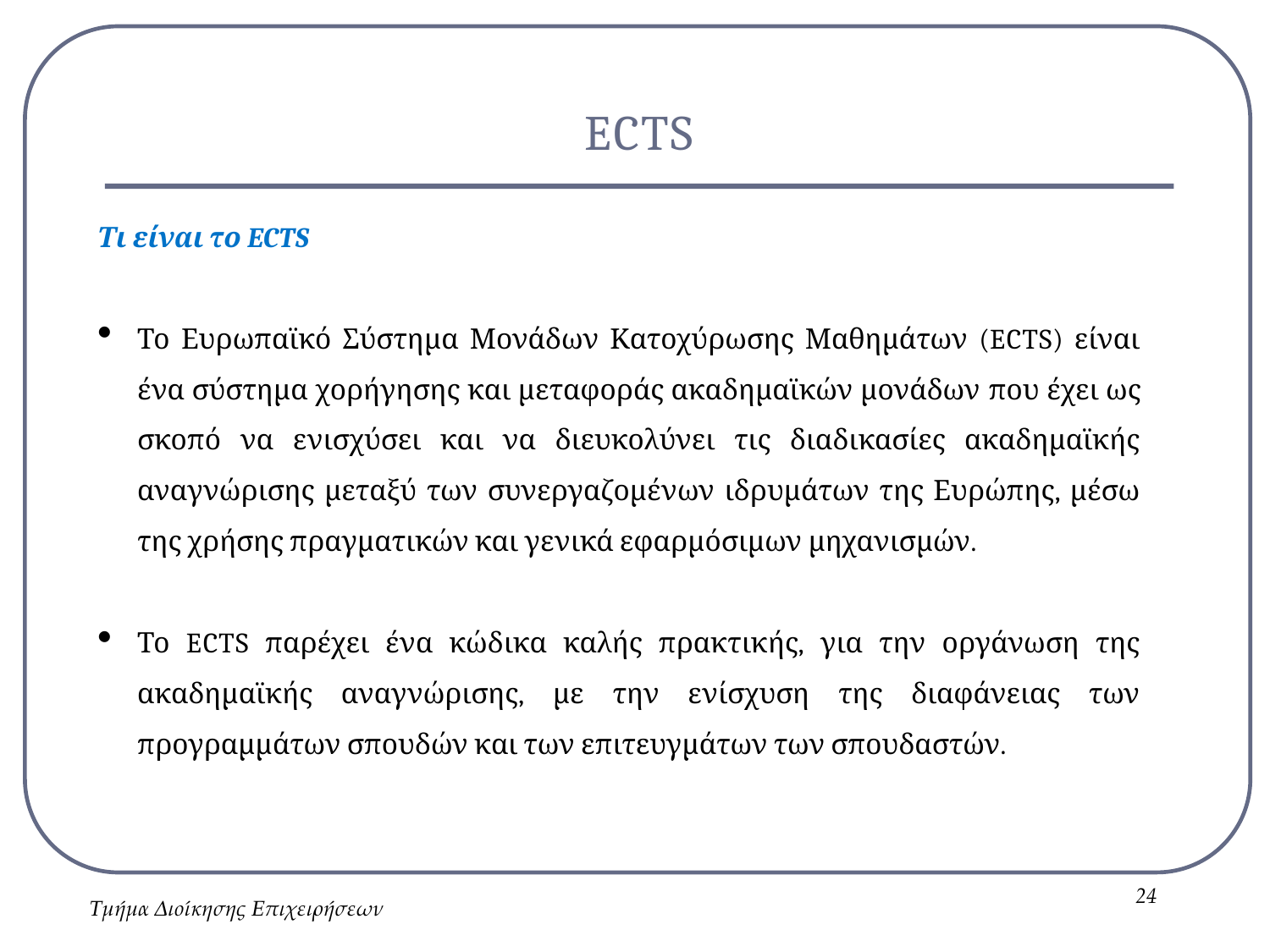

# ECTS
Τι είναι το ECTS

Το Ευρωπαϊκό Σύστημα Μονάδων Κατοχύρωσης Μαθημάτων (ECTS) είναι ένα σύστημα χορήγησης και μεταφοράς ακαδημαϊκών μονάδων που έχει ως σκοπό να ενισχύσει και να διευκολύνει τις διαδικασίες ακαδημαϊκής αναγνώρισης μεταξύ των συνεργαζομένων ιδρυμάτων της Ευρώπης, μέσω της χρήσης πραγματικών και γενικά εφαρμόσιμων μηχανισμών.

Το ECTS παρέχει ένα κώδικα καλής πρακτικής, για την οργάνωση της ακαδημαϊκής αναγνώρισης, με την ενίσχυση της διαφάνειας των προγραμμάτων σπουδών και των επιτευγμάτων των σπουδαστών.
24
Τμήμα Διοίκησης Επιχειρήσεων